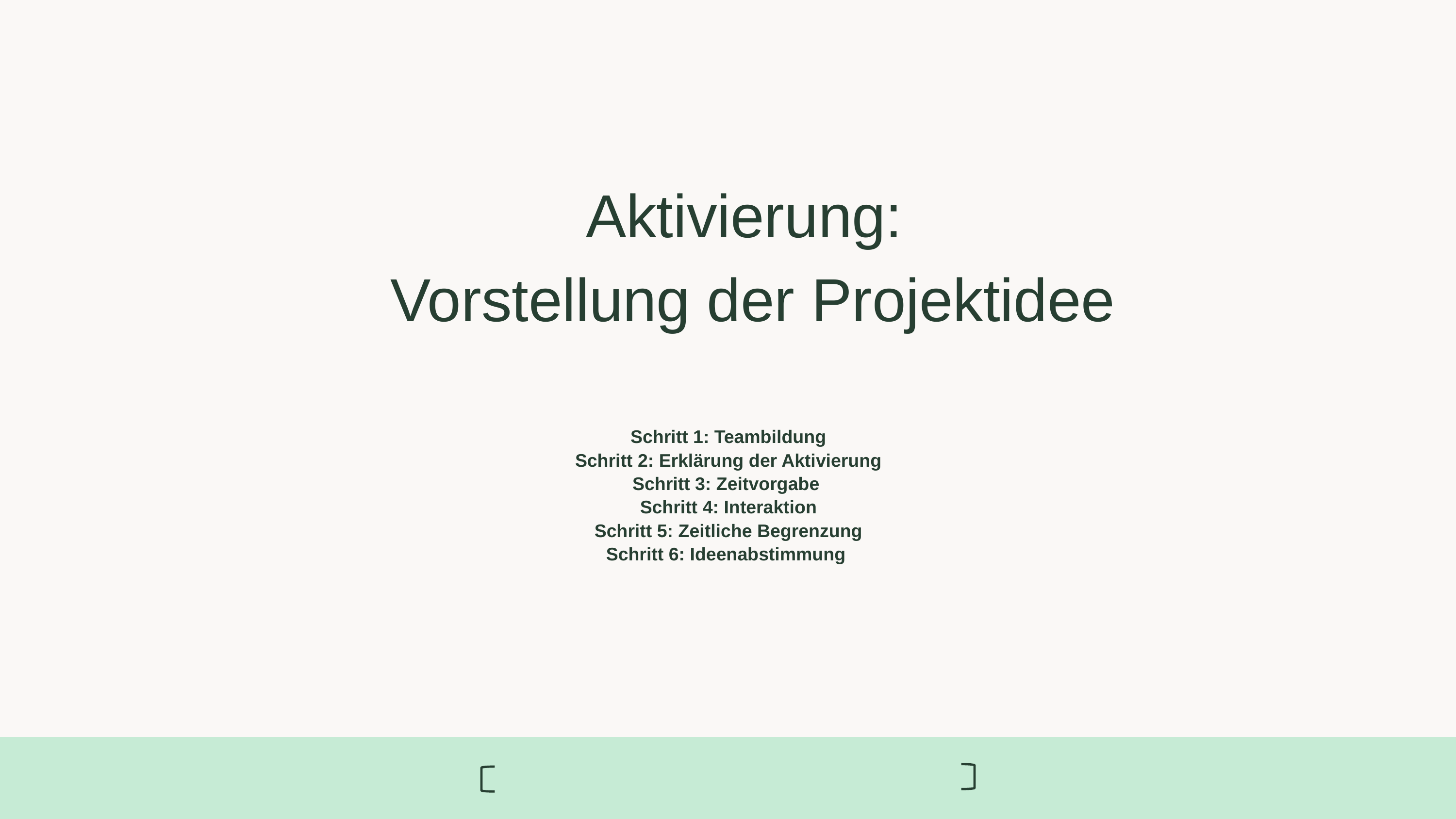

Aktivierung:
Vorstellung der Projektidee
Schritt 1: Teambildung
Schritt 2: Erklärung der Aktivierung
Schritt 3: Zeitvorgabe
Schritt 4: Interaktion
Schritt 5: Zeitliche Begrenzung
Schritt 6: Ideenabstimmung